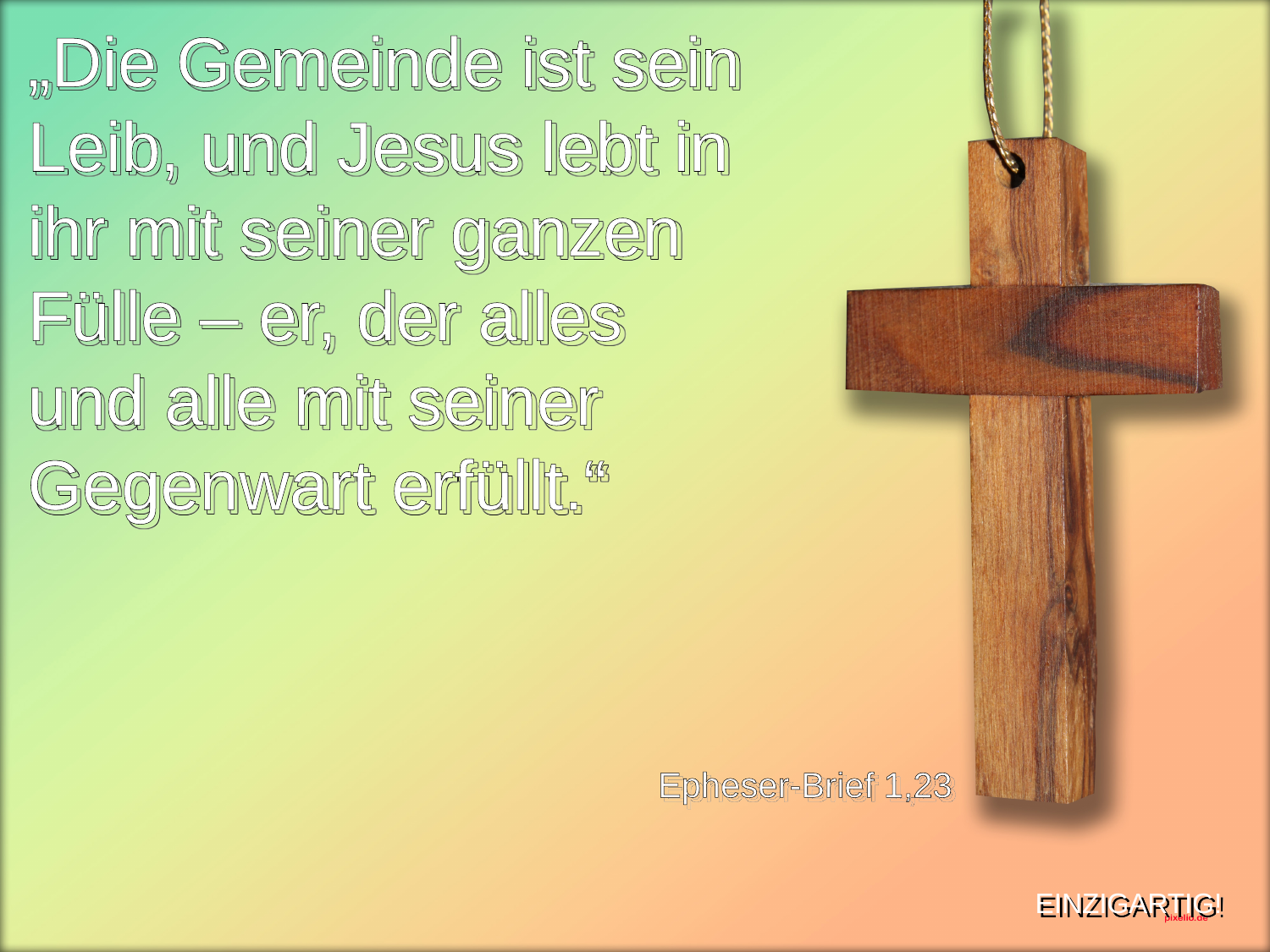

„Die Gemeinde ist sein Leib, und Jesus lebt in ihr mit seiner ganzen Fülle – er, der alles
und alle mit seiner Gegenwart erfüllt.“
Epheser-Brief 1,23
EINZIGARTIG!